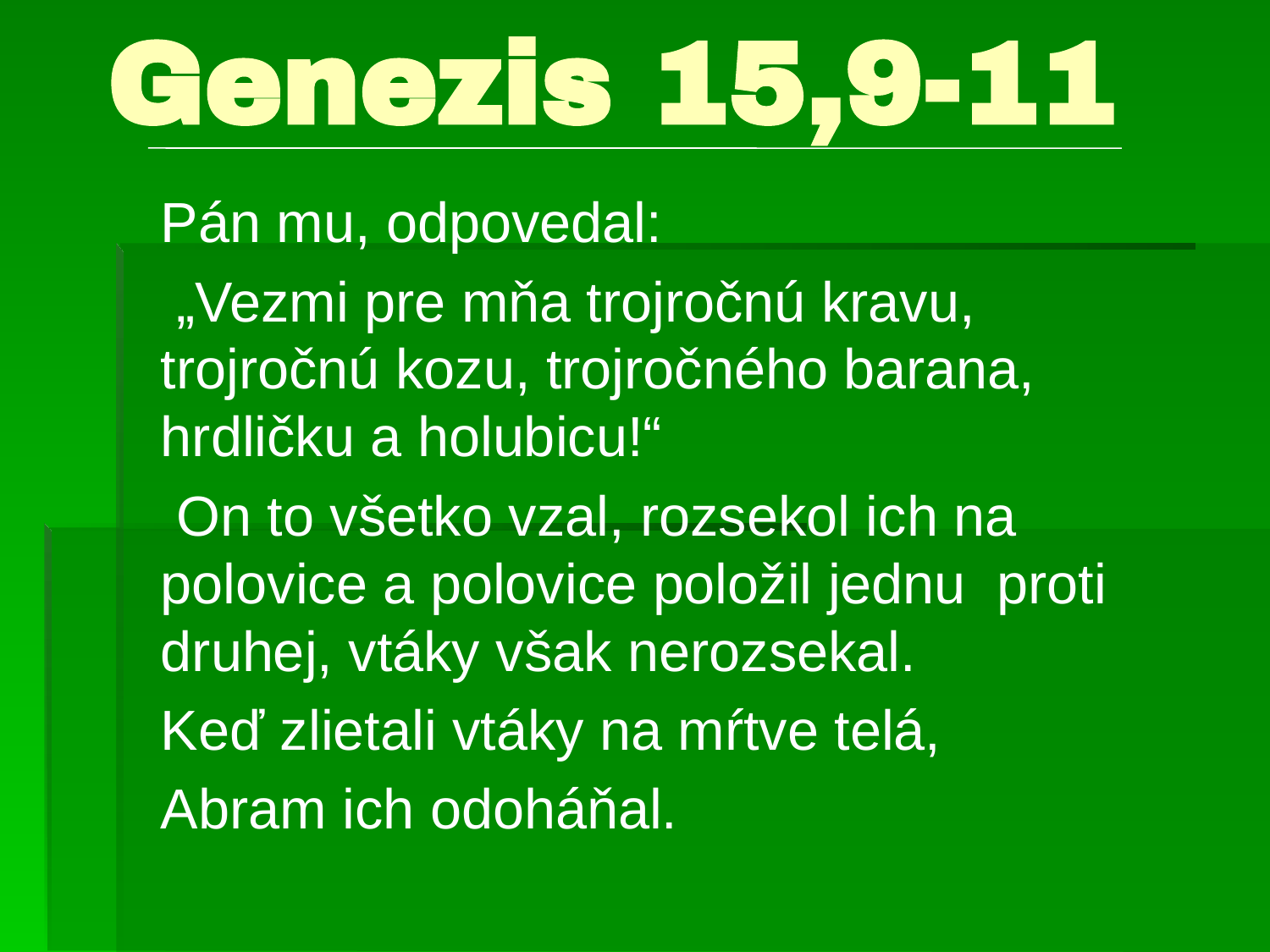

# Genezis 15,9-11

Pán mu, odpovedal:
 „Vezmi pre mňa trojročnú kravu, trojročnú kozu, trojročného barana, hrdličku a holubicu!“
 On to všetko vzal, rozsekol ich na polovice a polovice položil jednu  proti druhej, vtáky však nerozsekal.
Keď zlietali vtáky na mŕtve telá,
Abram ich odoháňal.